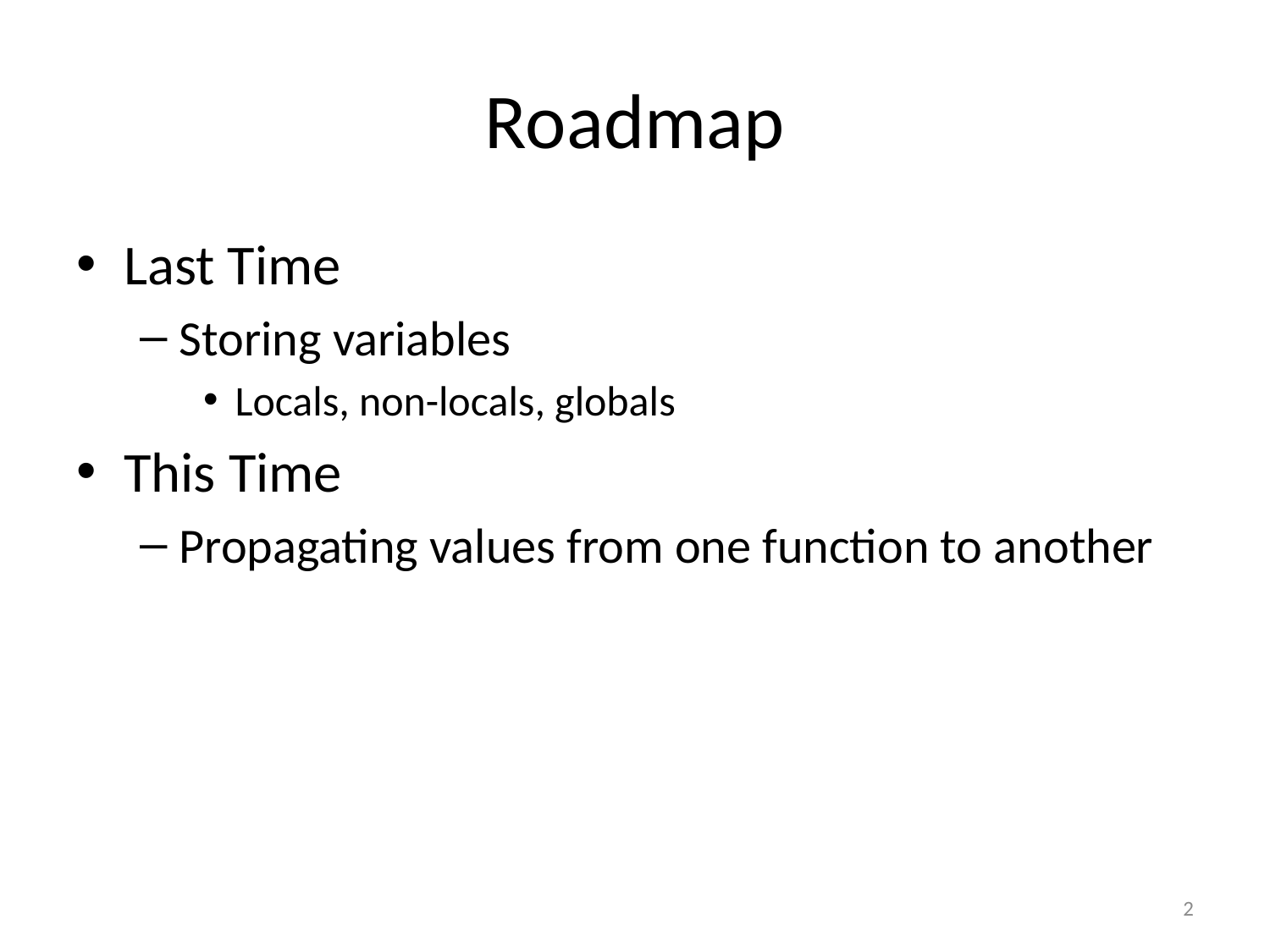

# Roadmap
Last Time
Storing variables
Locals, non-locals, globals
This Time
Propagating values from one function to another
2